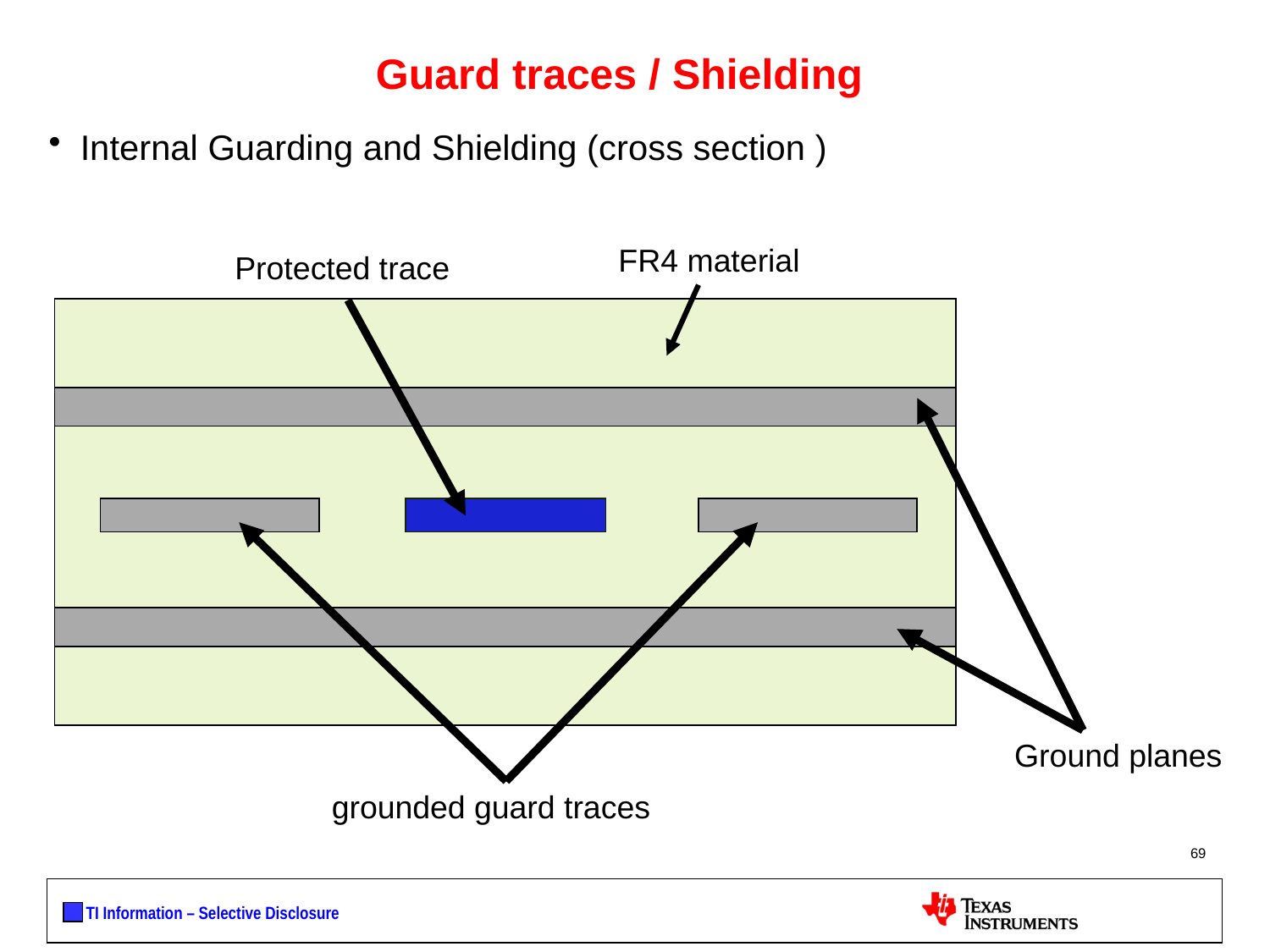

# Guard traces / Shielding
Internal Guarding and Shielding (cross section )

FR4 material
Protected trace

Ground planes
grounded guard traces
69